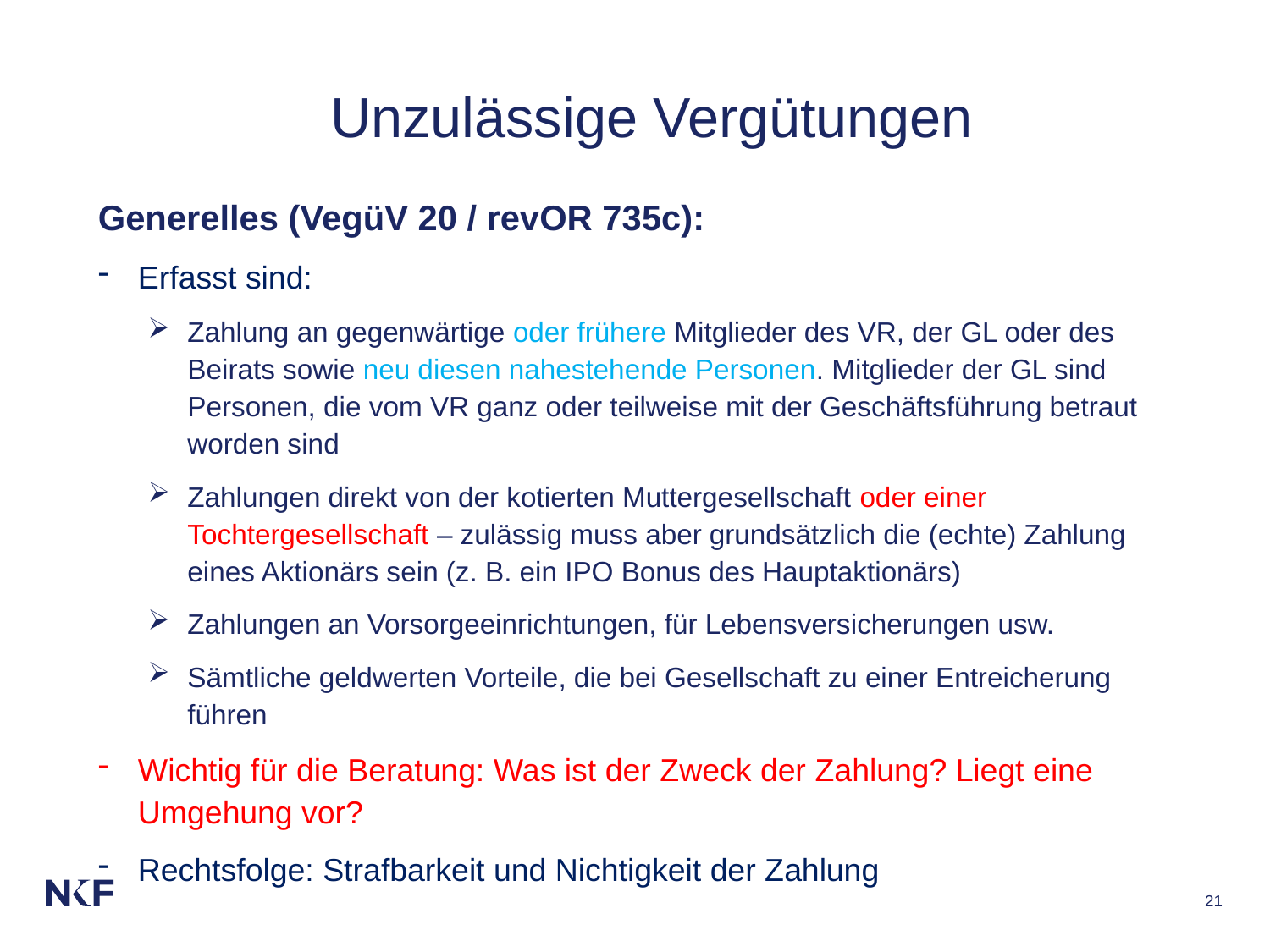

# Unzulässige Vergütungen
Generelles (VegüV 20 / revOR 735c):
Erfasst sind:
Zahlung an gegenwärtige oder frühere Mitglieder des VR, der GL oder des Beirats sowie neu diesen nahestehende Personen. Mitglieder der GL sind Personen, die vom VR ganz oder teilweise mit der Geschäftsführung betraut worden sind
Zahlungen direkt von der kotierten Muttergesellschaft oder einer Tochtergesellschaft – zulässig muss aber grundsätzlich die (echte) Zahlung eines Aktionärs sein (z. B. ein IPO Bonus des Hauptaktionärs)
Zahlungen an Vorsorgeeinrichtungen, für Lebensversicherungen usw.
Sämtliche geldwerten Vorteile, die bei Gesellschaft zu einer Entreicherung führen
Wichtig für die Beratung: Was ist der Zweck der Zahlung? Liegt eine Umgehung vor?
Rechtsfolge: Strafbarkeit und Nichtigkeit der Zahlung

21